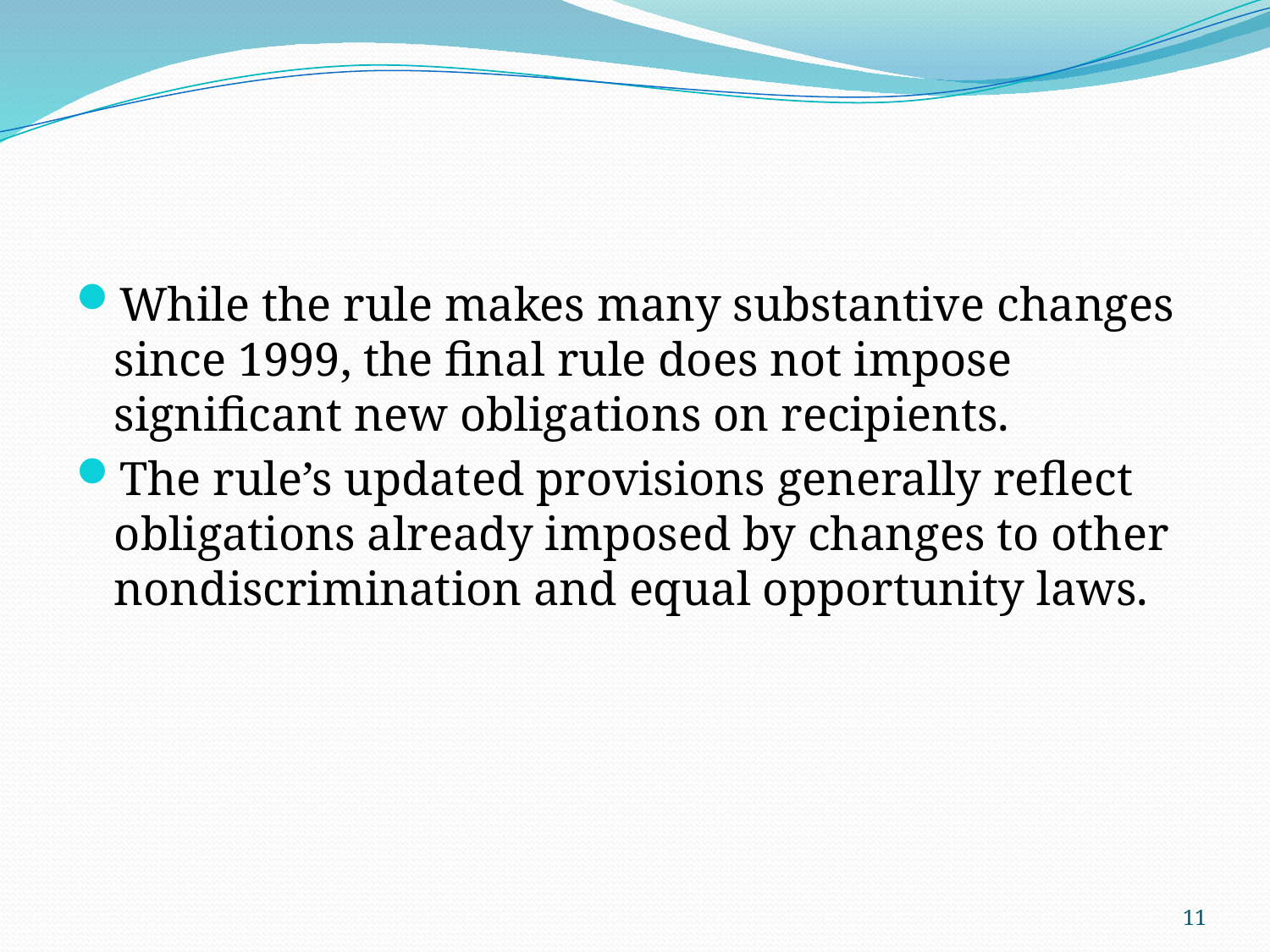

#
While the rule makes many substantive changes since 1999, the final rule does not impose significant new obligations on recipients.
The rule’s updated provisions generally reflect obligations already imposed by changes to other nondiscrimination and equal opportunity laws.

11